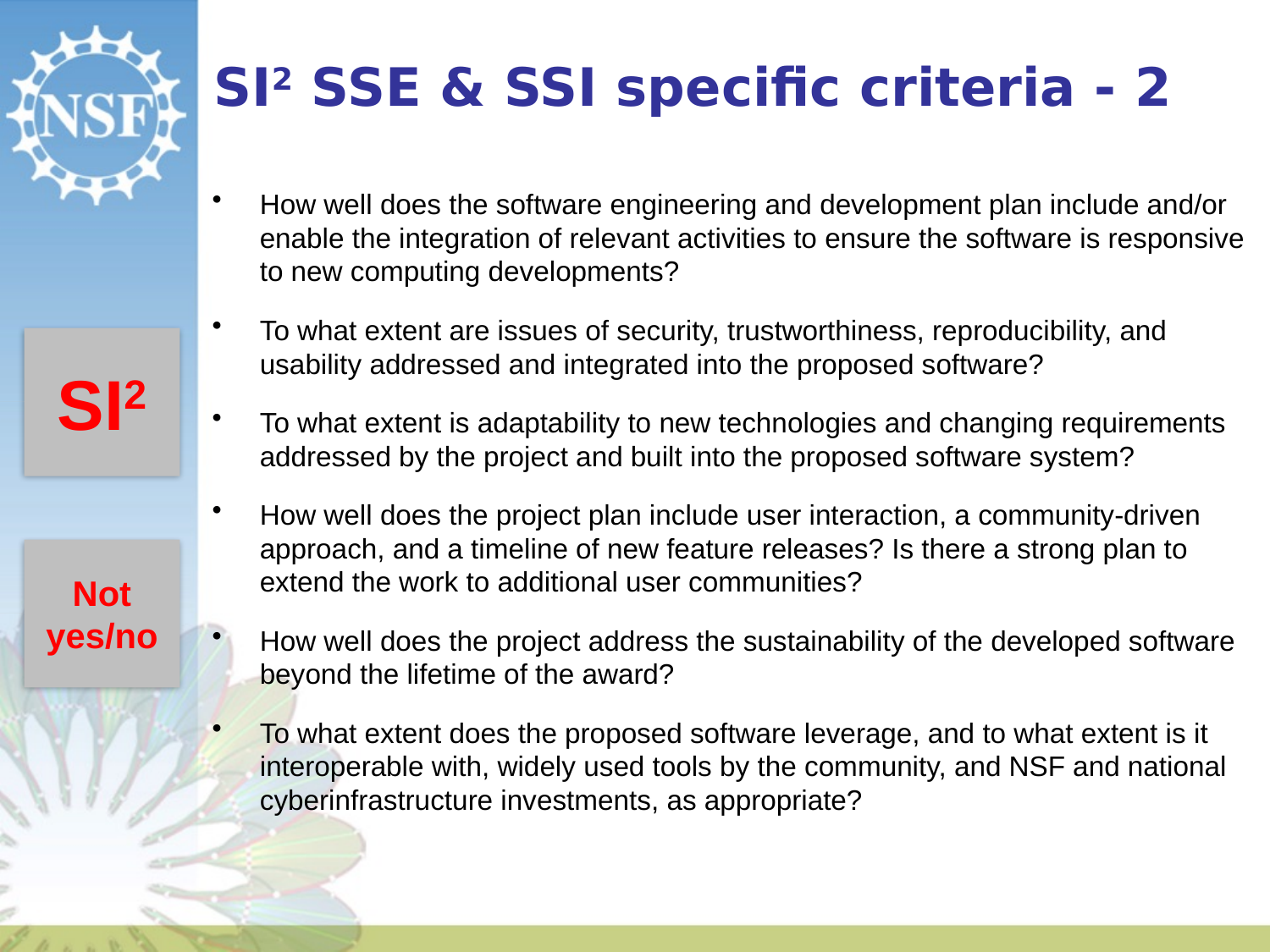

SI2 SSE & SSI specific criteria - 2
How well does the software engineering and development plan include and/or enable the integration of relevant activities to ensure the software is responsive to new computing developments?
To what extent are issues of security, trustworthiness, reproducibility, and usability addressed and integrated into the proposed software?
To what extent is adaptability to new technologies and changing requirements addressed by the project and built into the proposed software system?
How well does the project plan include user interaction, a community-driven approach, and a timeline of new feature releases? Is there a strong plan to extend the work to additional user communities?
How well does the project address the sustainability of the developed software beyond the lifetime of the award?
To what extent does the proposed software leverage, and to what extent is it interoperable with, widely used tools by the community, and NSF and national cyberinfrastructure investments, as appropriate?
SI2
Not yes/no